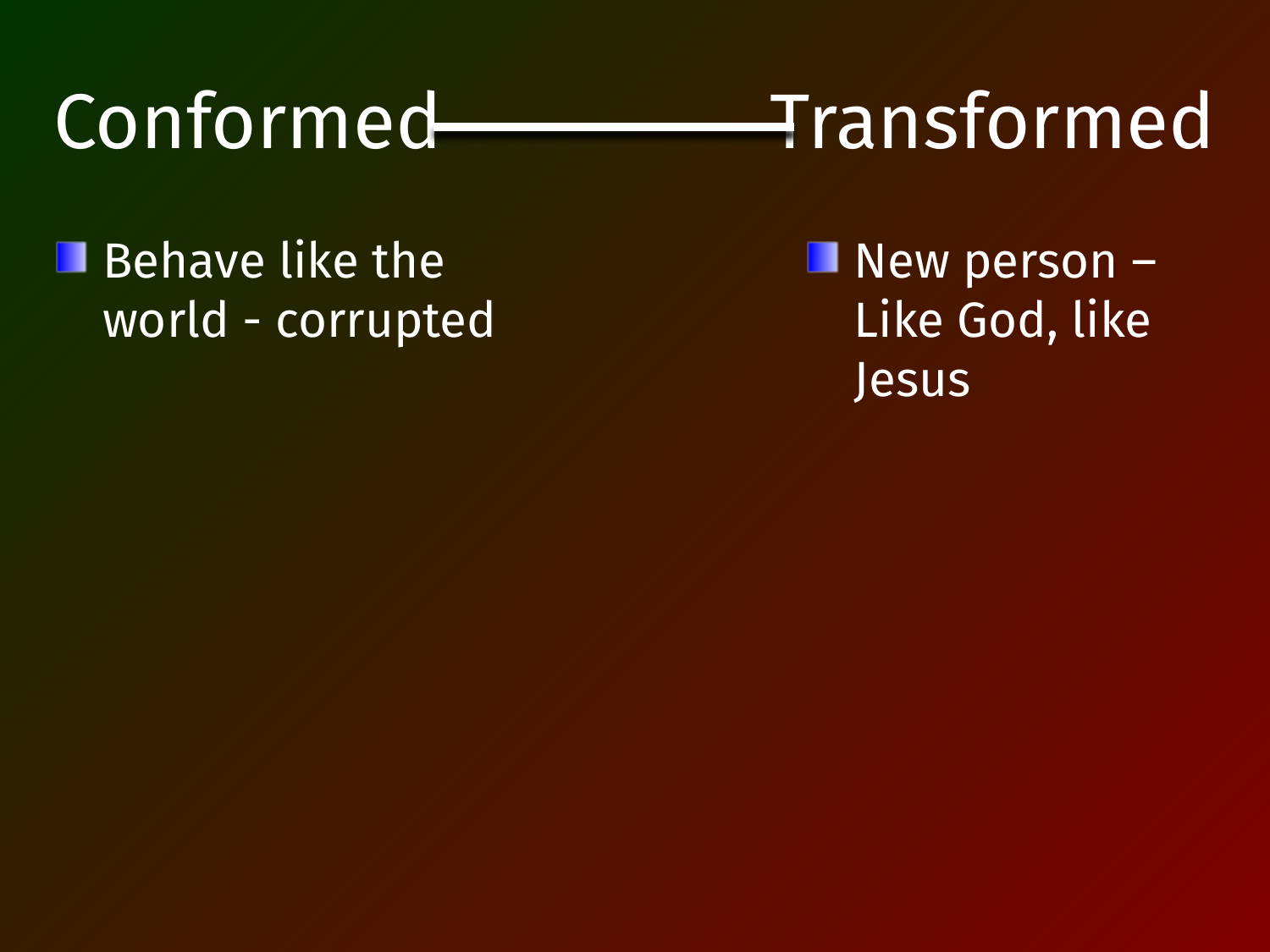

# Conformed                Transformed
Behave like the world - corrupted
New person – Like God, like Jesus